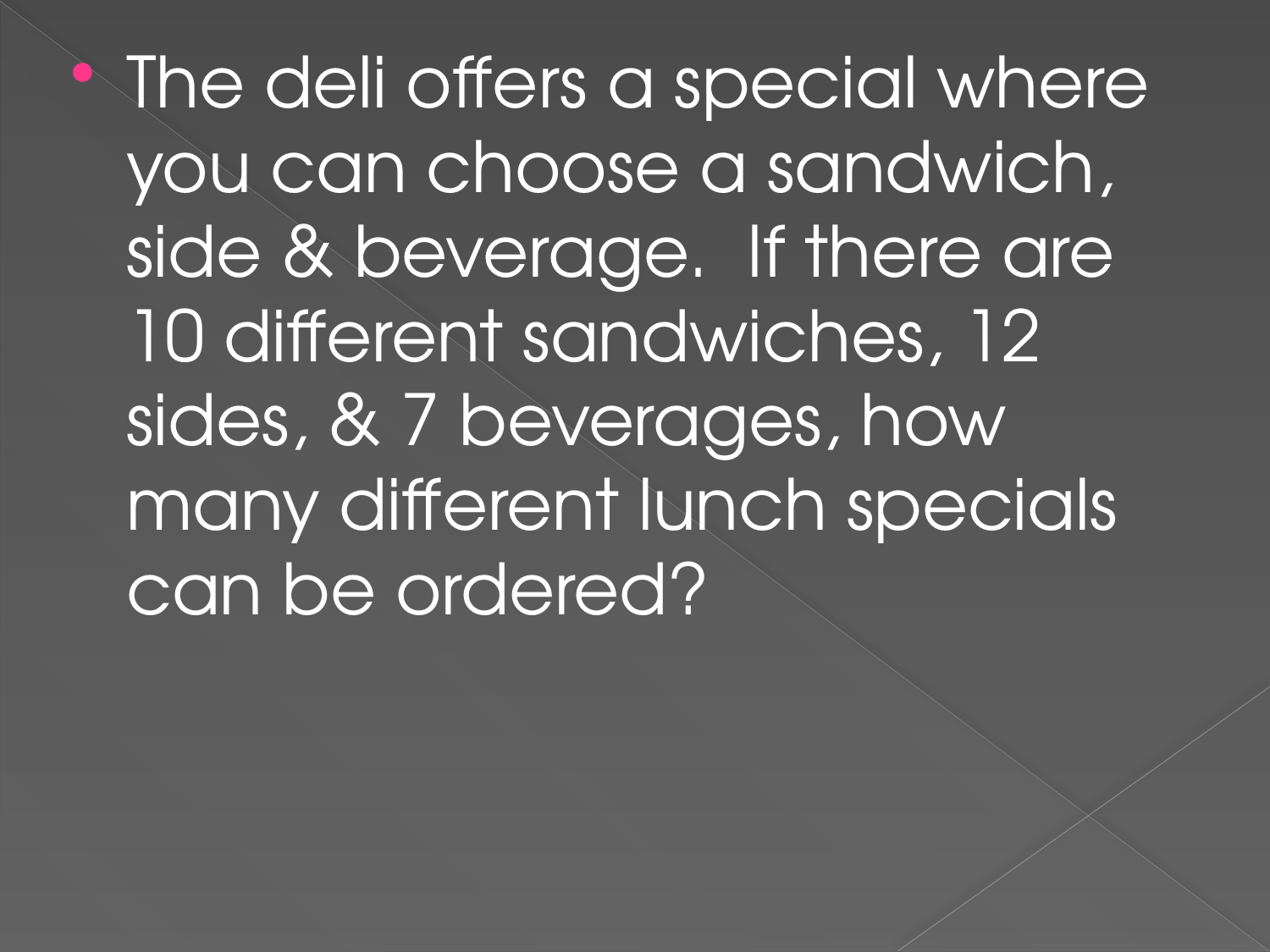

The deli offers a special where you can choose a sandwich, side & beverage.  If there are 10 different sandwiches, 12 sides, & 7 beverages, how many different lunch specials can be ordered?